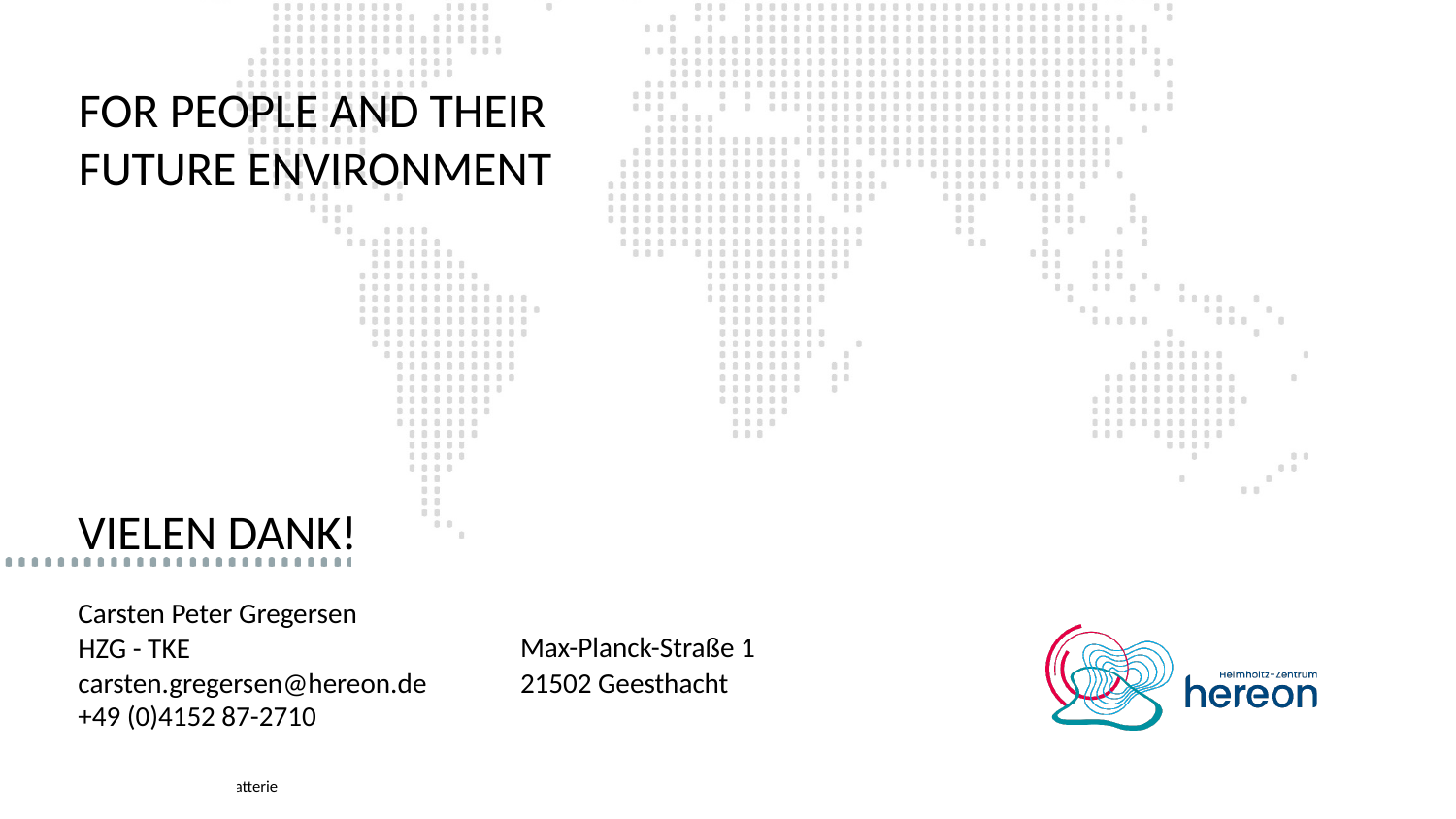

Carsten Peter Gregersen
Max-Planck-Straße 1
HZG - TKE
21502 Geesthacht
carsten.gregersen@hereon.de
+49 (0)4152 87-2710